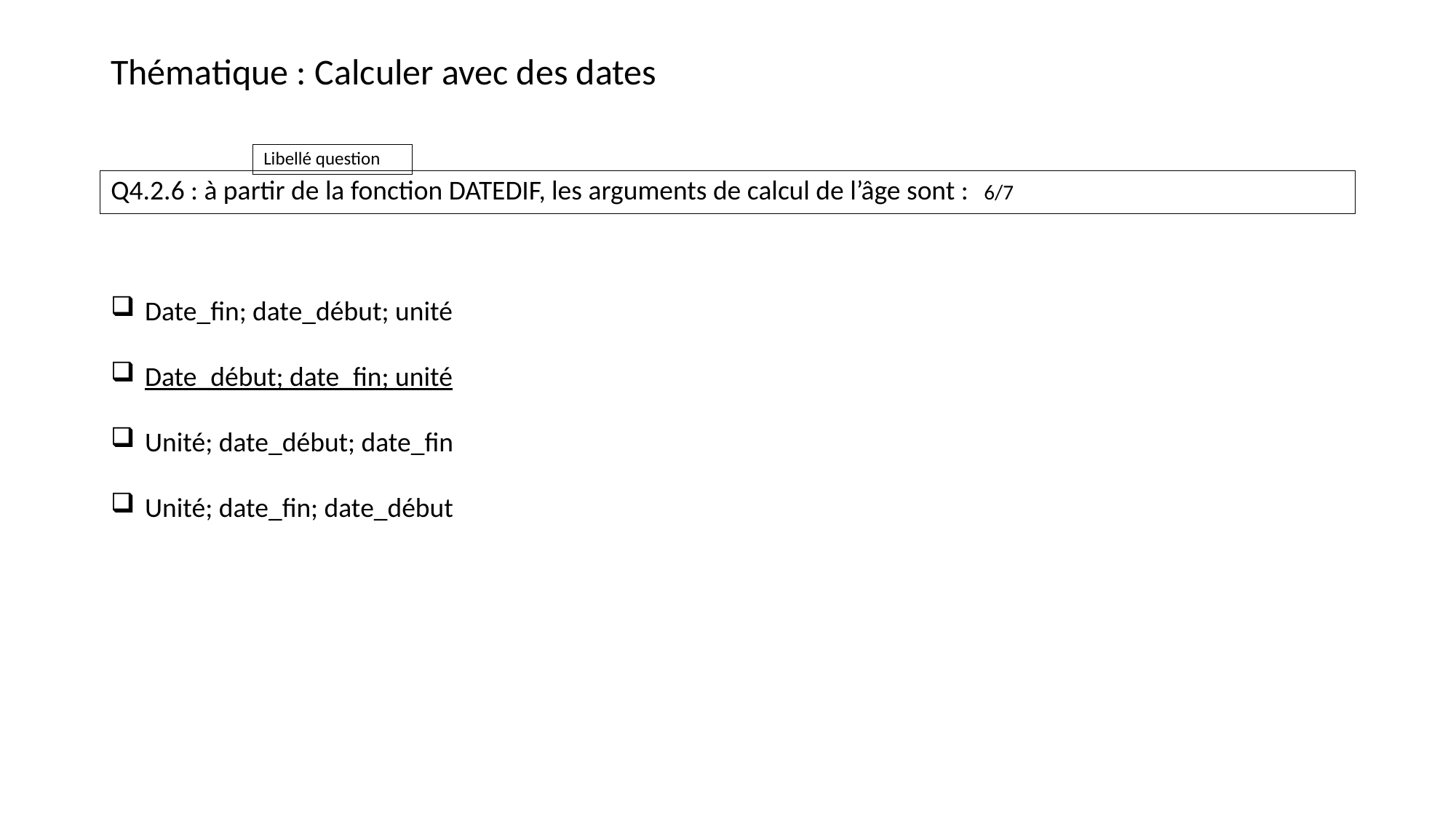

# Thématique : Calculer avec des dates
Q4.2.6 : à partir de la fonction DATEDIF, les arguments de calcul de l’âge sont :	6/7
Date_fin; date_début; unité
Date_début; date_fin; unité
Unité; date_début; date_fin
Unité; date_fin; date_début